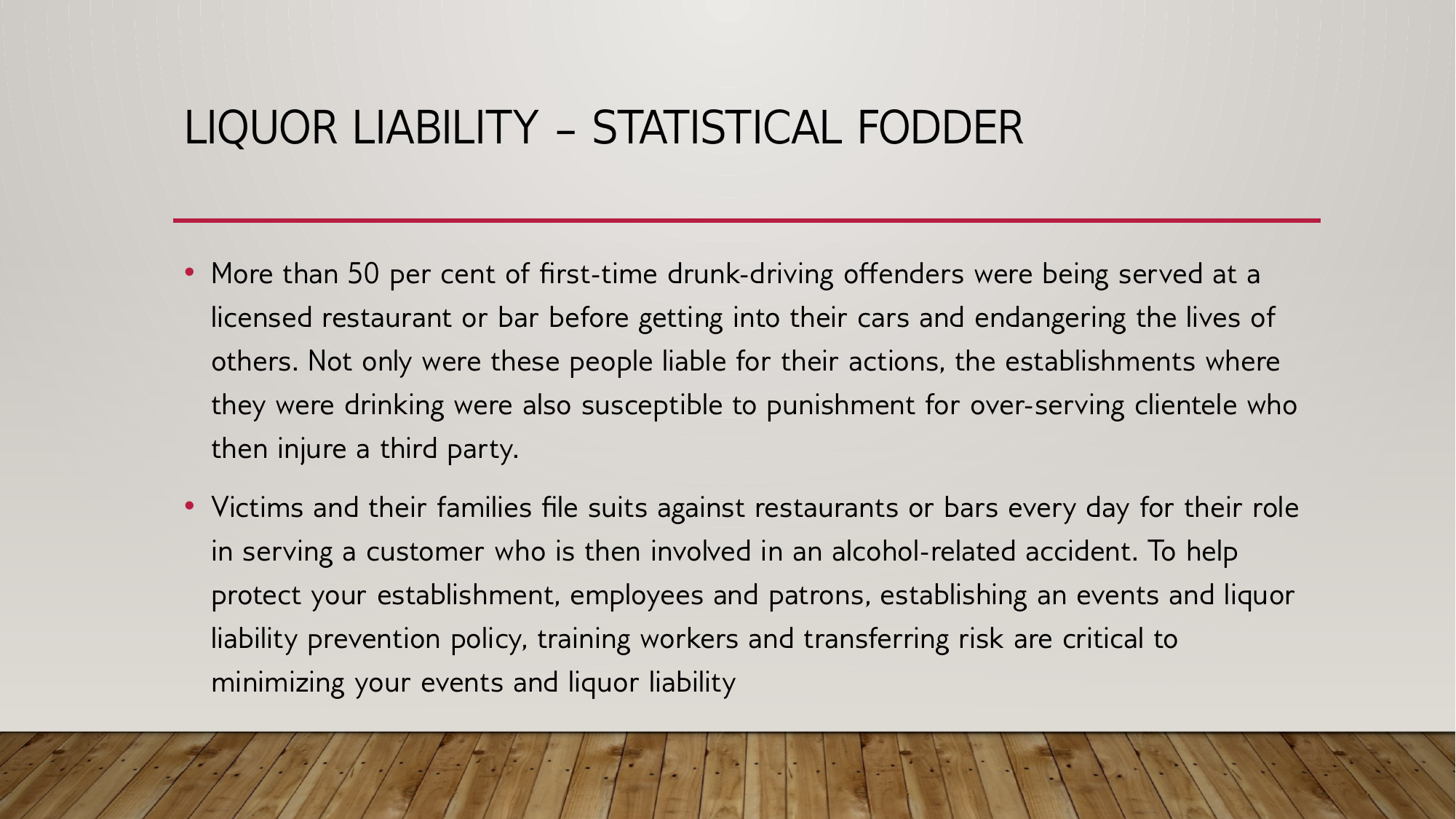

# liquor liability – statistical fodder
More than 50 per cent of first-time drunk-driving offenders were being served at a licensed restaurant or bar before getting into their cars and endangering the lives of others. Not only were these people liable for their actions, the establishments where they were drinking were also susceptible to punishment for over-serving clientele who then injure a third party.
Victims and their families file suits against restaurants or bars every day for their role in serving a customer who is then involved in an alcohol-related accident. To help protect your establishment, employees and patrons, establishing an events and liquor liability prevention policy, training workers and transferring risk are critical to minimizing your events and liquor liability